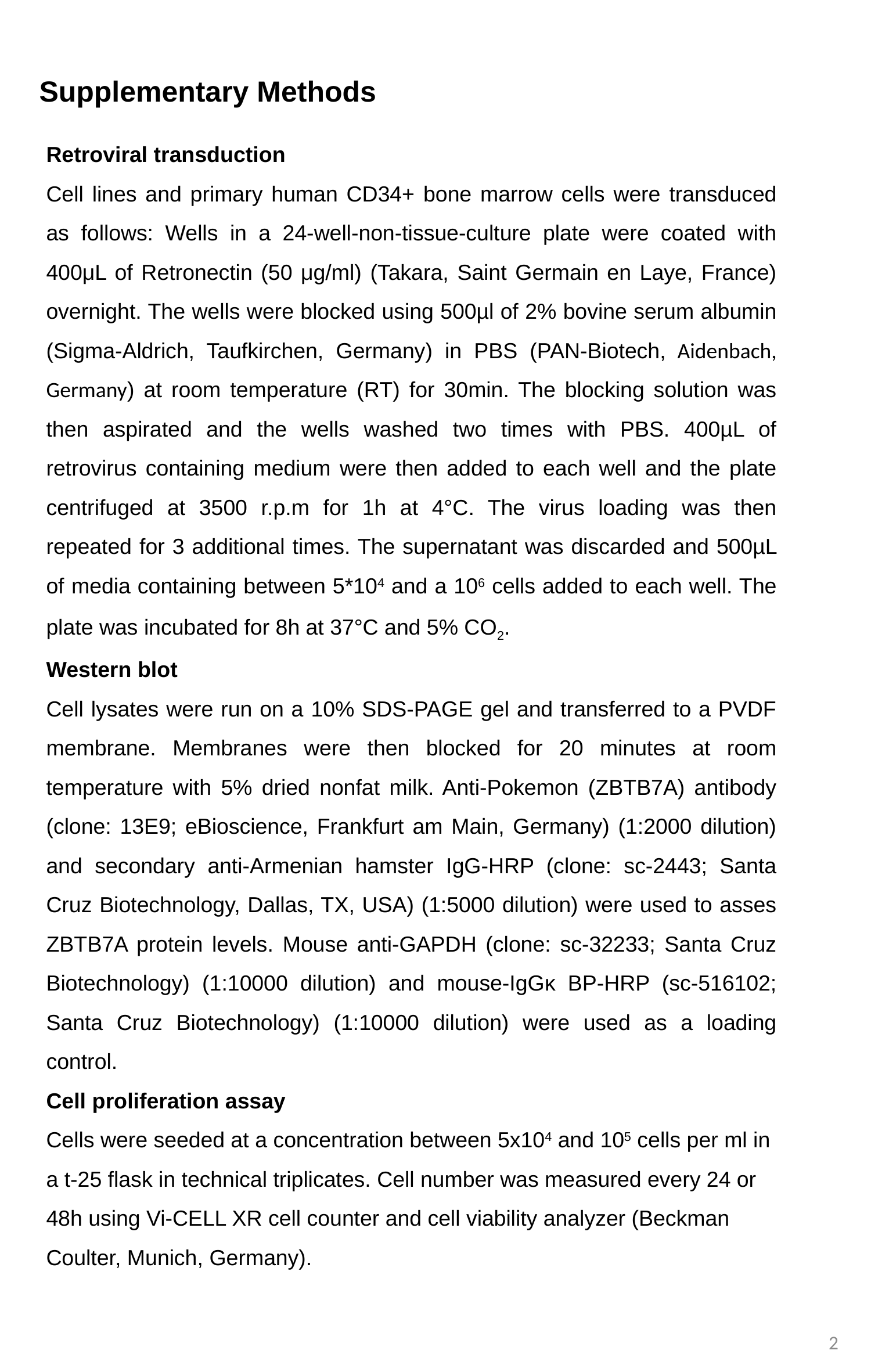

Supplementary Methods
Retroviral transduction
Cell lines and primary human CD34+ bone marrow cells were transduced as follows: Wells in a 24-well-non-tissue-culture plate were coated with 400μL of Retronectin (50 μg/ml) (Takara, Saint Germain en Laye, France) overnight. The wells were blocked using 500µl of 2% bovine serum albumin (Sigma-Aldrich, Taufkirchen, Germany) in PBS (PAN-Biotech, Aidenbach, Germany) at room temperature (RT) for 30min. The blocking solution was then aspirated and the wells washed two times with PBS. 400µL of retrovirus containing medium were then added to each well and the plate centrifuged at 3500 r.p.m for 1h at 4°C. The virus loading was then repeated for 3 additional times. The supernatant was discarded and 500µL of media containing between 5*104 and a 106 cells added to each well. The plate was incubated for 8h at 37°C and 5% CO2.
Western blot
Cell lysates were run on a 10% SDS-PAGE gel and transferred to a PVDF membrane. Membranes were then blocked for 20 minutes at room temperature with 5% dried nonfat milk. Anti-Pokemon (ZBTB7A) antibody (clone: 13E9; eBioscience, Frankfurt am Main, Germany) (1:2000 dilution) and secondary anti-Armenian hamster IgG-HRP (clone: sc-2443; Santa Cruz Biotechnology, Dallas, TX, USA) (1:5000 dilution) were used to asses ZBTB7A protein levels. Mouse anti-GAPDH (clone: sc-32233; Santa Cruz Biotechnology) (1:10000 dilution) and mouse-IgGκ BP-HRP (sc-516102; Santa Cruz Biotechnology) (1:10000 dilution) were used as a loading control.
Cell proliferation assay
Cells were seeded at a concentration between 5x104 and 105 cells per ml in a t-25 flask in technical triplicates. Cell number was measured every 24 or 48h using Vi-CELL XR cell counter and cell viability analyzer (Beckman Coulter, Munich, Germany).

2